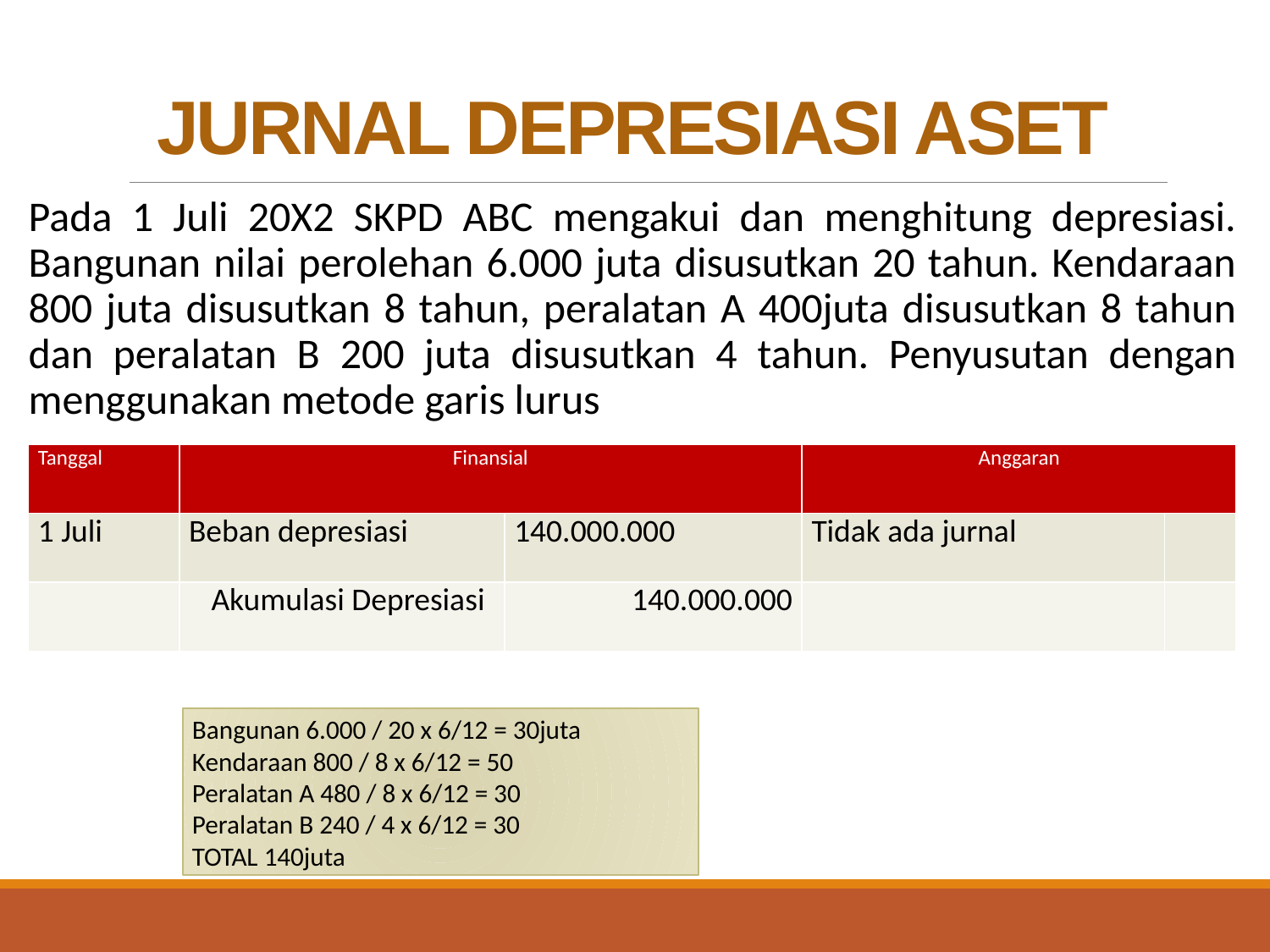

# JURNAL DEPRESIASI ASET
Pada 1 Juli 20X2 SKPD ABC mengakui dan menghitung depresiasi. Bangunan nilai perolehan 6.000 juta disusutkan 20 tahun. Kendaraan 800 juta disusutkan 8 tahun, peralatan A 400juta disusutkan 8 tahun dan peralatan B 200 juta disusutkan 4 tahun. Penyusutan dengan menggunakan metode garis lurus

| Tanggal | Finansial |  | Anggaran |  |
| --- | --- | --- | --- | --- |
| 1 Juli | Beban depresiasi | 140.000.000 | Tidak ada jurnal |  |
|  | Akumulasi Depresiasi | 140.000.000 |  |  |
Bangunan 6.000 / 20 x 6/12 = 30juta
Kendaraan 800 / 8 x 6/12 = 50
Peralatan A 480 / 8 x 6/12 = 30
Peralatan B 240 / 4 x 6/12 = 30
TOTAL 140juta